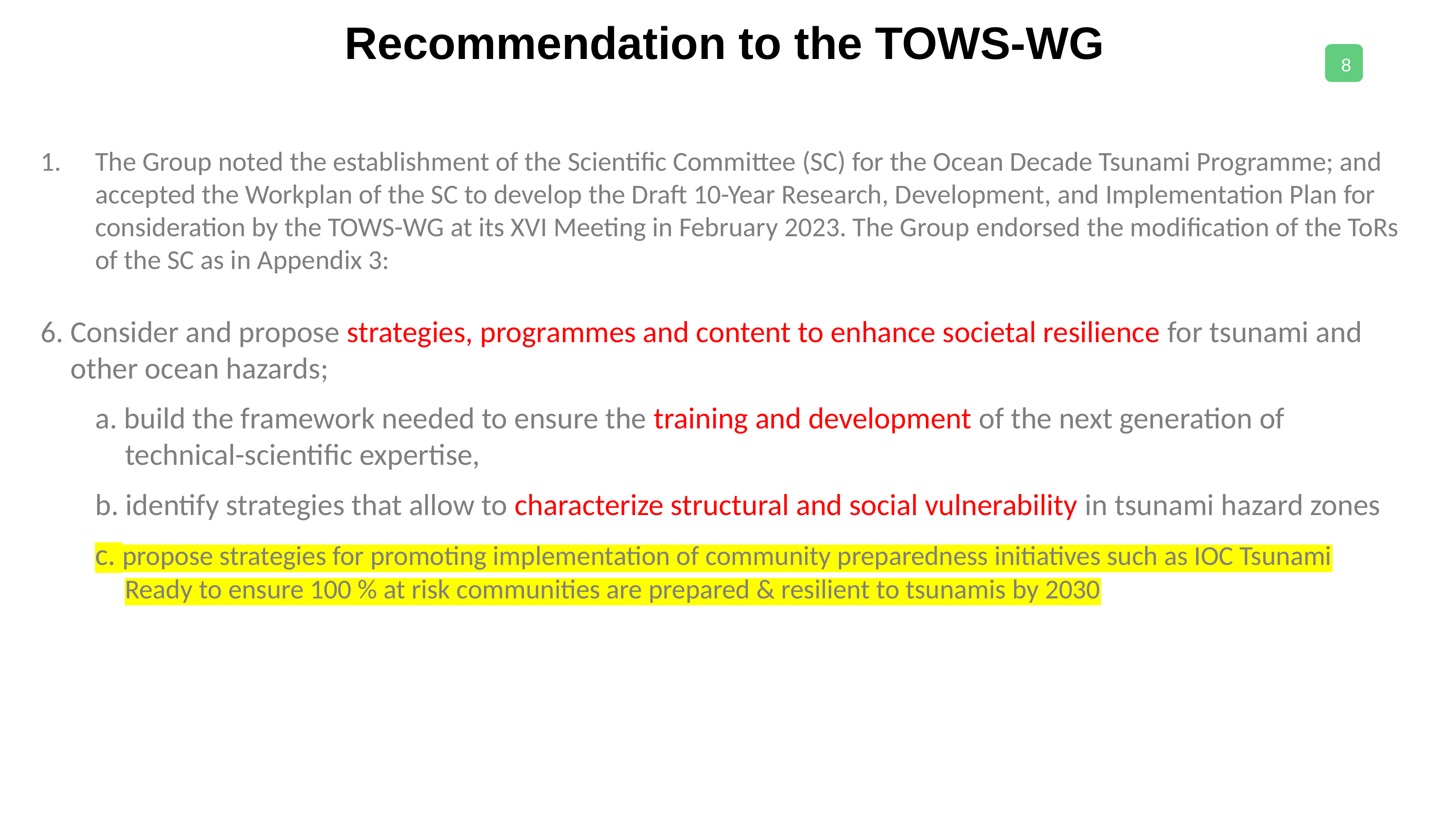

Recommendation to the TOWS-WG
The Group noted the establishment of the Scientific Committee (SC) for the Ocean Decade Tsunami Programme; and accepted the Workplan of the SC to develop the Draft 10-Year Research, Development, and Implementation Plan for consideration by the TOWS-WG at its XVI Meeting in February 2023. The Group endorsed the modification of the ToRs of the SC as in Appendix 3:

6. Consider and propose strategies, programmes and content to enhance societal resilience for tsunami and other ocean hazards;
a. build the framework needed to ensure the training and development of the next generation of technical-scientific expertise,
b. identify strategies that allow to characterize structural and social vulnerability in tsunami hazard zones
c. propose strategies for promoting implementation of community preparedness initiatives such as IOC Tsunami Ready to ensure 100 % at risk communities are prepared & resilient to tsunamis by 2030